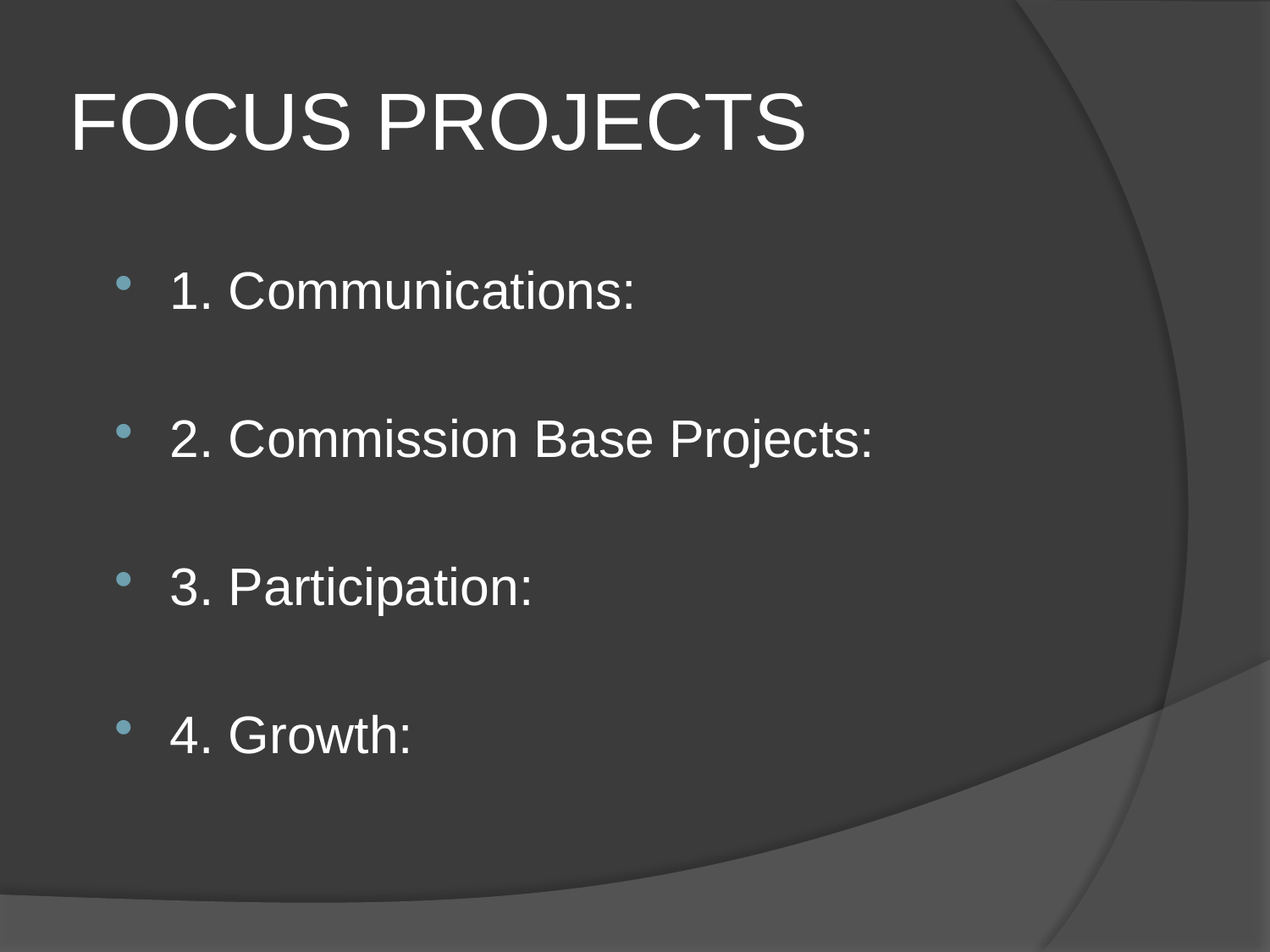

FOCUS PROJECTS

1. Communications:

2. Commission Base Projects:

3. Participation:

4. Growth: